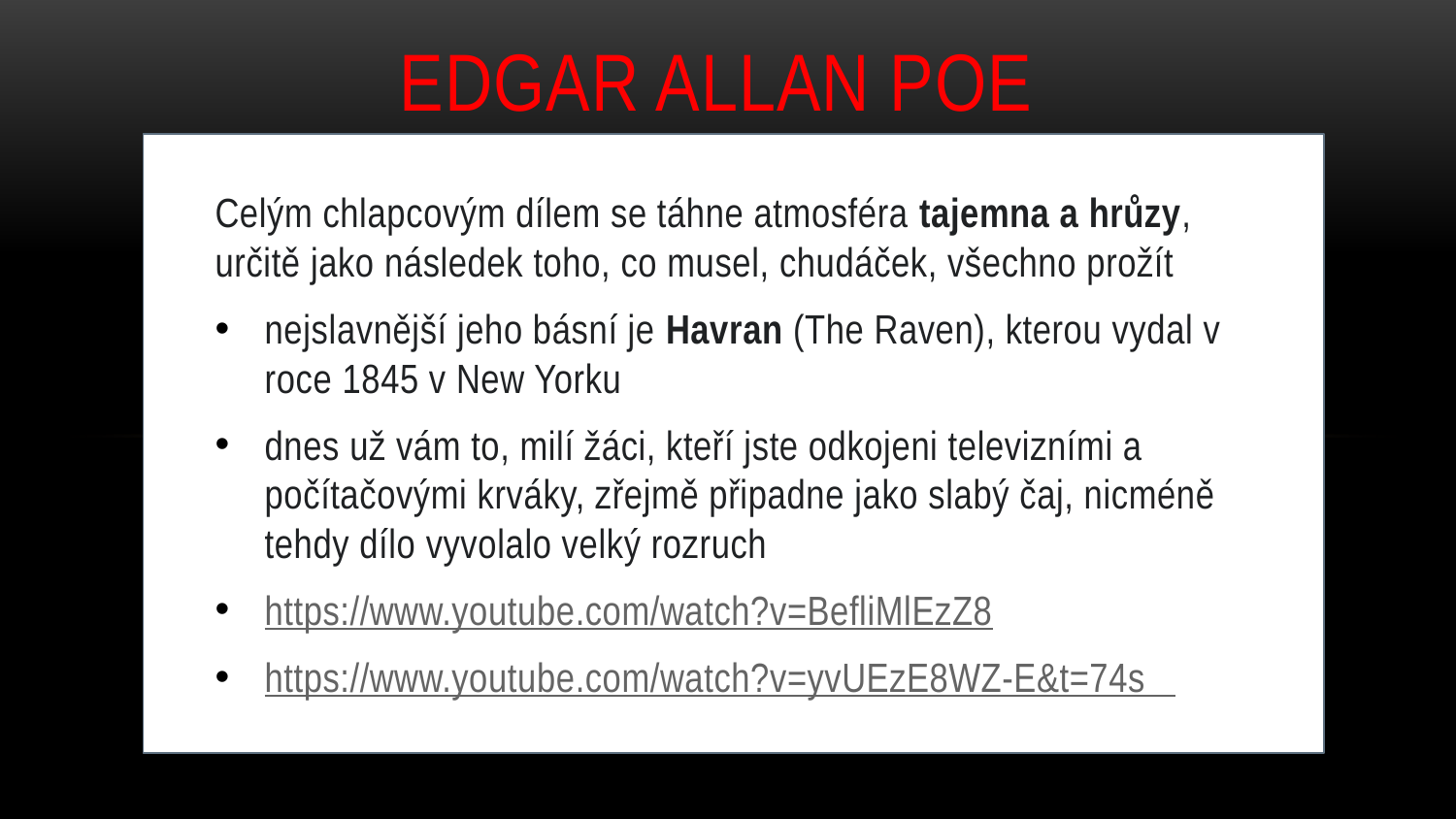

# EDGAR ALLAN POE

Celým chlapcovým dílem se táhne atmosféra tajemna a hrůzy, určitě jako následek toho, co musel, chudáček, všechno prožít
nejslavnější jeho básní je Havran (The Raven), kterou vydal v roce 1845 v New Yorku
dnes už vám to, milí žáci, kteří jste odkojeni televizními a počítačovými krváky, zřejmě připadne jako slabý čaj, nicméně tehdy dílo vyvolalo velký rozruch
https://www.youtube.com/watch?v=BefliMlEzZ8
https://www.youtube.com/watch?v=yvUEzE8WZ-E&t=74s